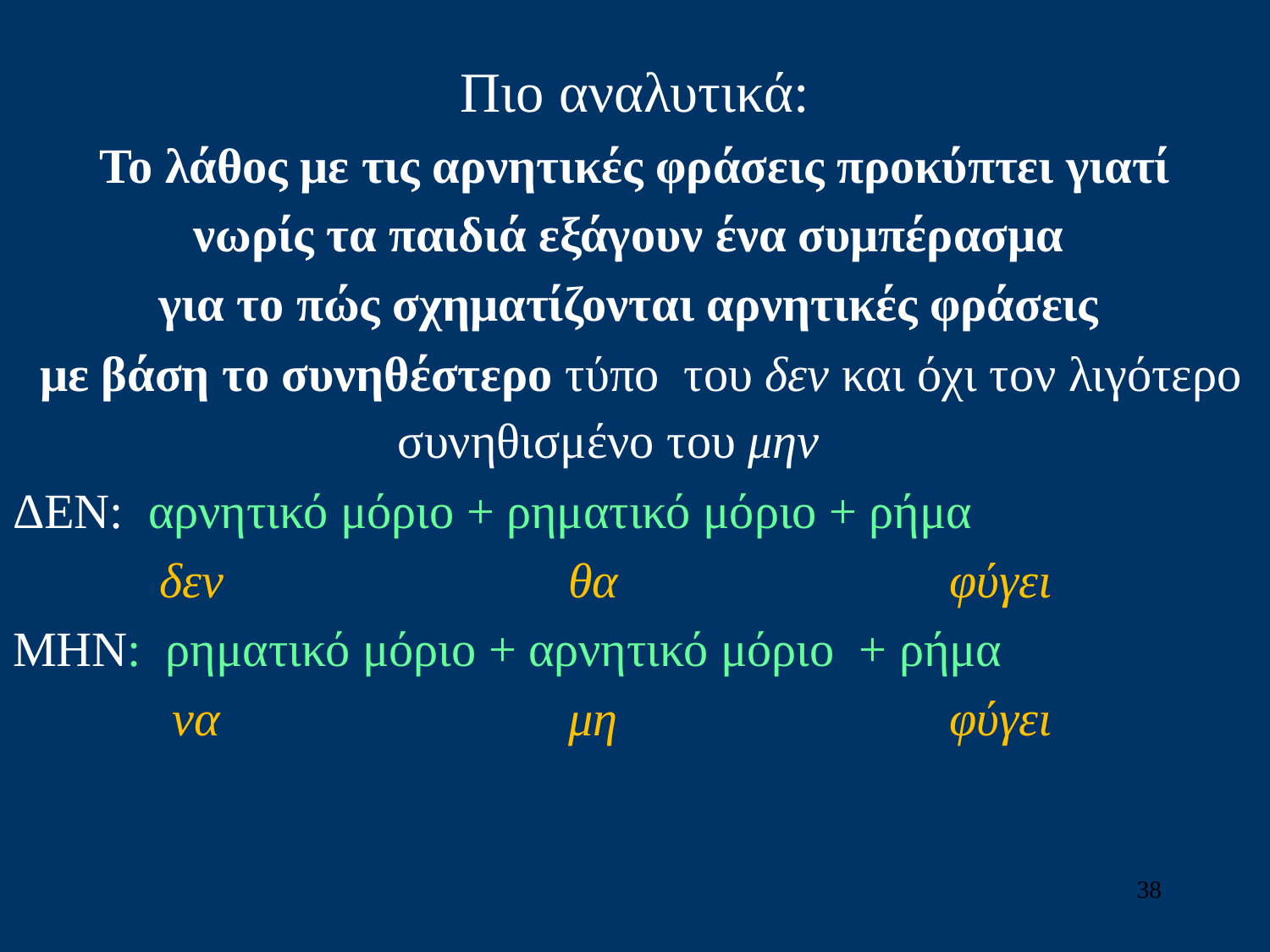

Πιο αναλυτικά:
Το λάθος με τις αρνητικές φράσεις προκύπτει γιατί
νωρίς τα παιδιά εξάγουν ένα συμπέρασμα
για το πώς σχηματίζονται αρνητικές φράσεις
 με βάση το συνηθέστερο τύπο  του δεν και όχι τον λιγότερο συνηθισμένο του μην
ΔΕΝ:  αρνητικό μόριο + ρηματικό μόριο + ρήμα
            δεν 			θα 			φύγει
ΜΗΝ:  ρηματικό μόριο + αρνητικό μόριο  + ρήμα
             να 			μη			φύγει
38